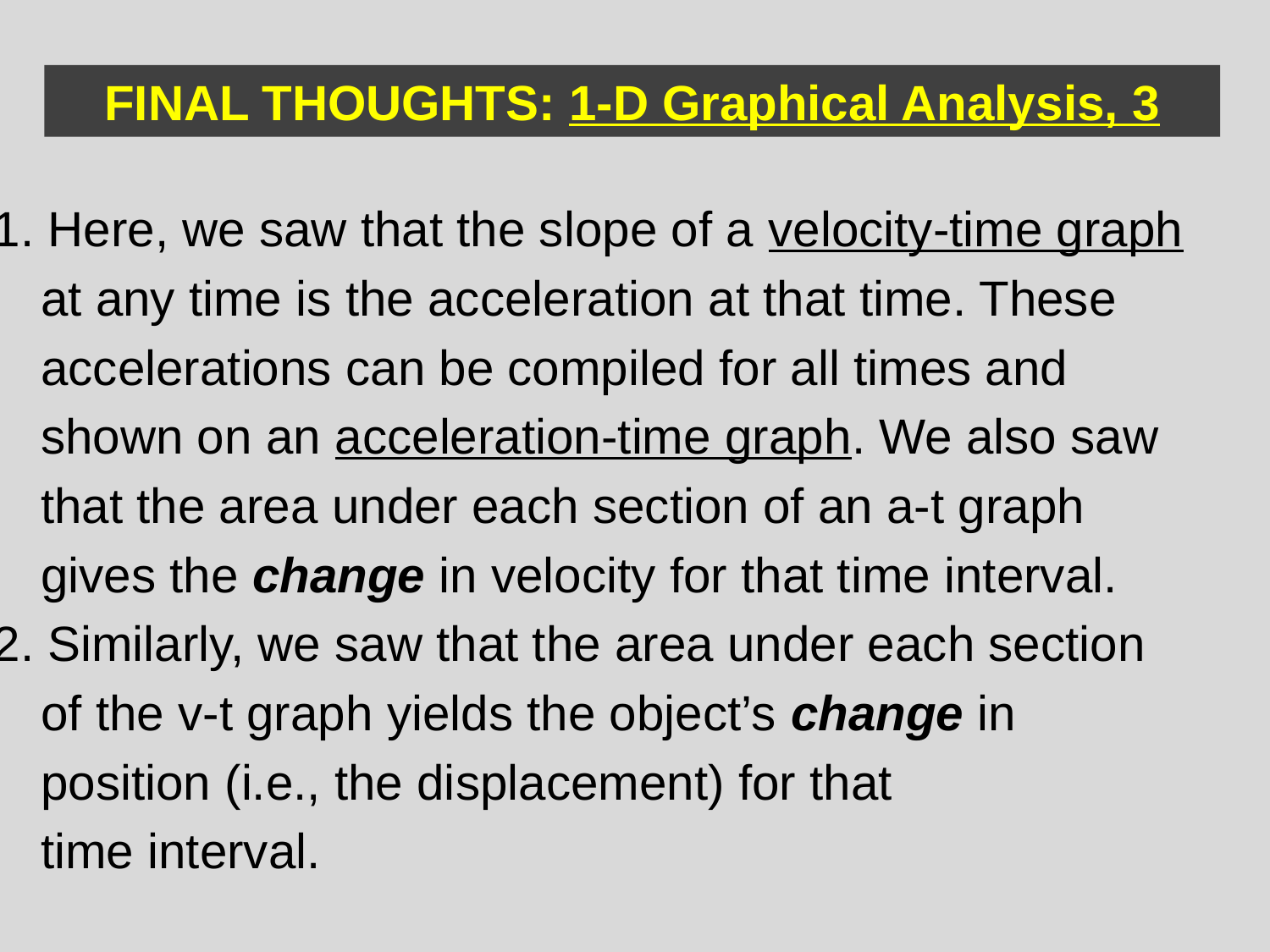

FINAL THOUGHTS: 1-D Graphical Analysis, 3
1. Here, we saw that the slope of a velocity-time graph
	at any time is the acceleration at that time. These
	accelerations can be compiled for all times and
	shown on an acceleration-time graph. We also saw
	that the area under each section of an a-t graph
	gives the change in velocity for that time interval.
2. Similarly, we saw that the area under each section
	of the v-t graph yields the object’s change in
	position (i.e., the displacement) for that
	time interval.